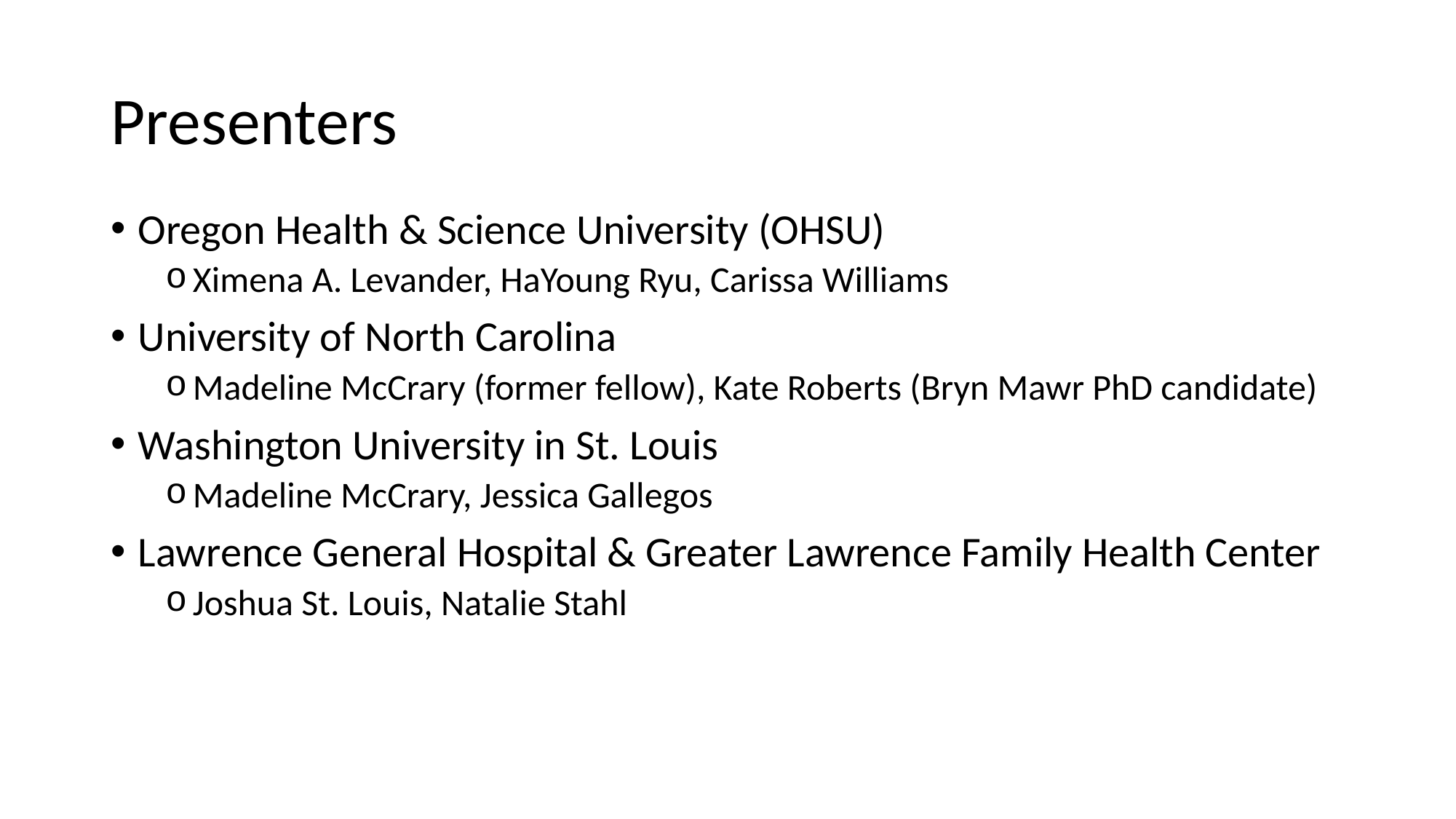

# Presenters
Oregon Health & Science University (OHSU)
Ximena A. Levander, HaYoung Ryu, Carissa Williams
University of North Carolina
Madeline McCrary (former fellow), Kate Roberts (Bryn Mawr PhD candidate)
Washington University in St. Louis
Madeline McCrary, Jessica Gallegos
Lawrence General Hospital & Greater Lawrence Family Health Center
Joshua St. Louis, Natalie Stahl